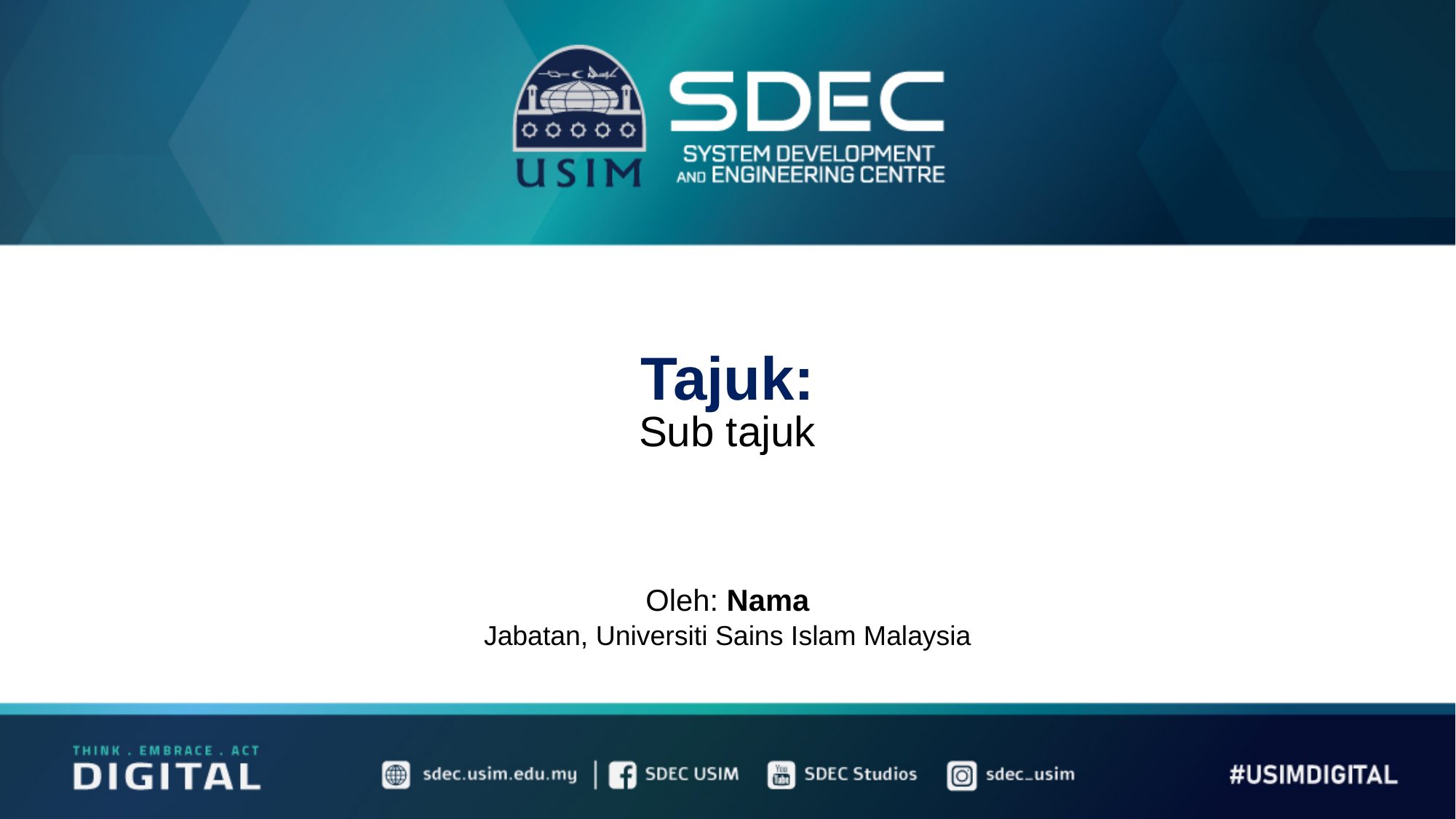

Tajuk:
Sub tajuk
Oleh: Nama
Jabatan, Universiti Sains Islam Malaysia